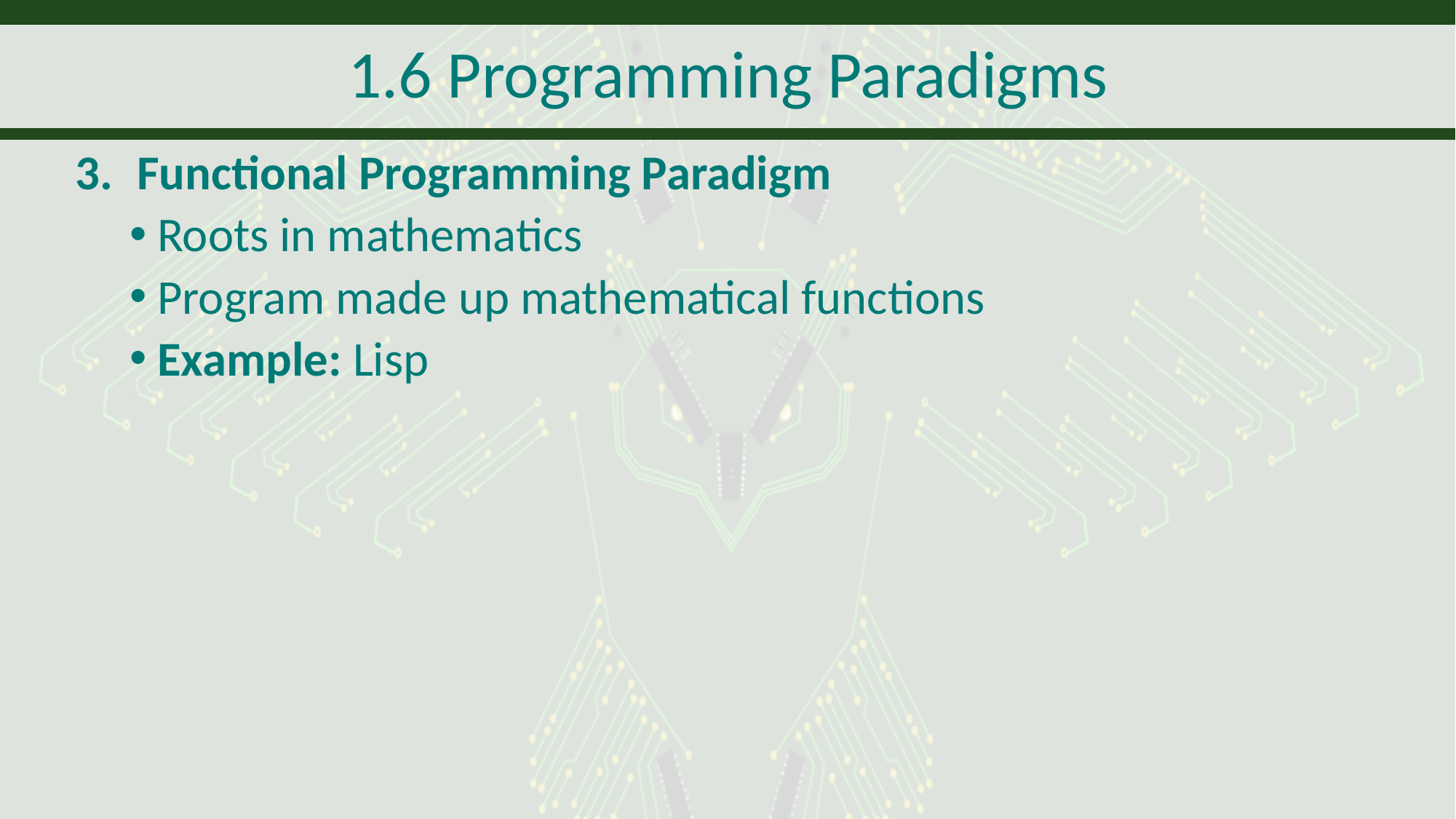

# 1.6 Programming Paradigms
Functional Programming Paradigm
Roots in mathematics
Program made up mathematical functions
Example: Lisp